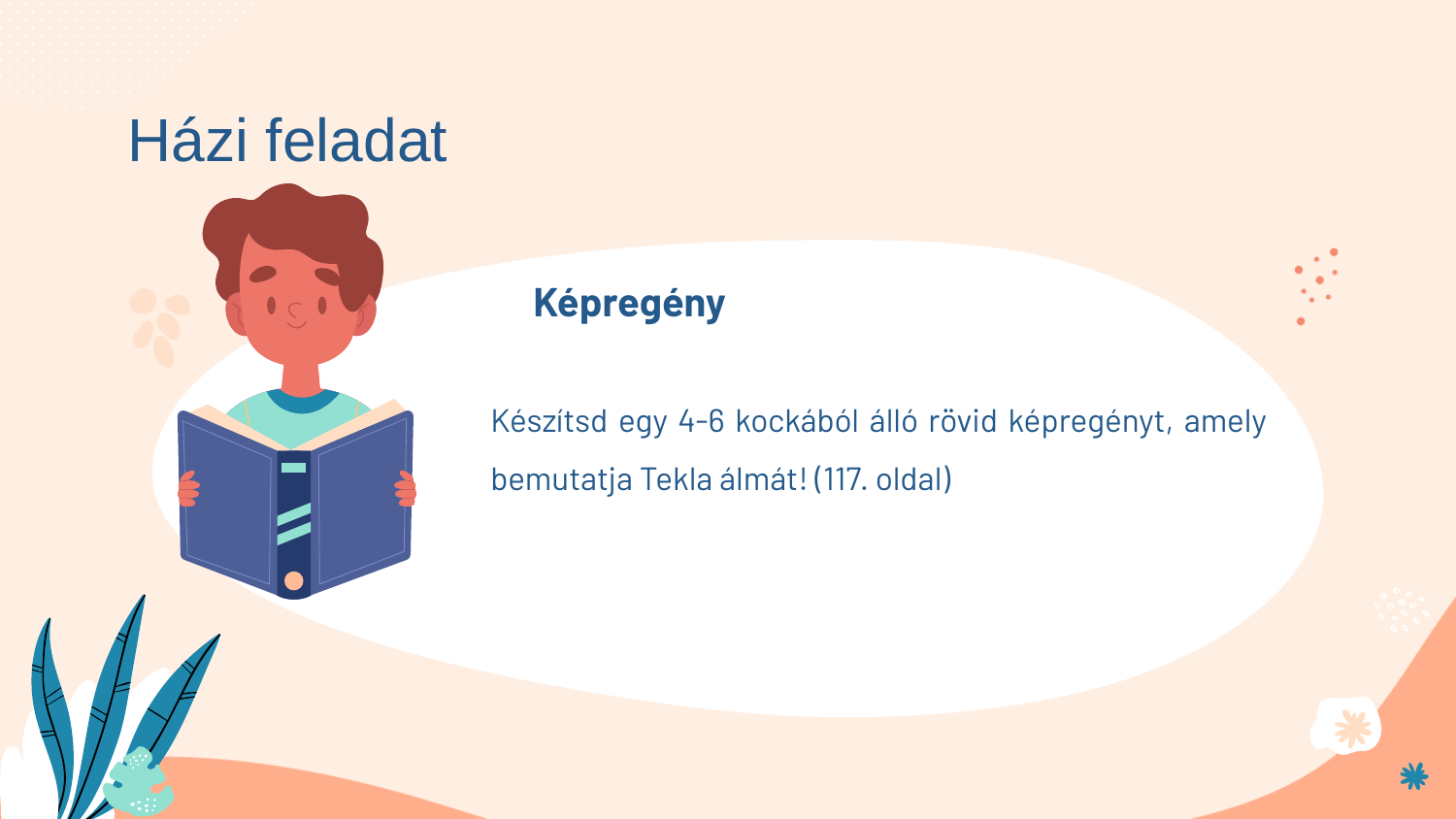

Házi feladat

Képregény
Készítsd egy 4-6 kockából álló rövid képregényt, amely bemutatja Tekla álmát! (117. oldal)